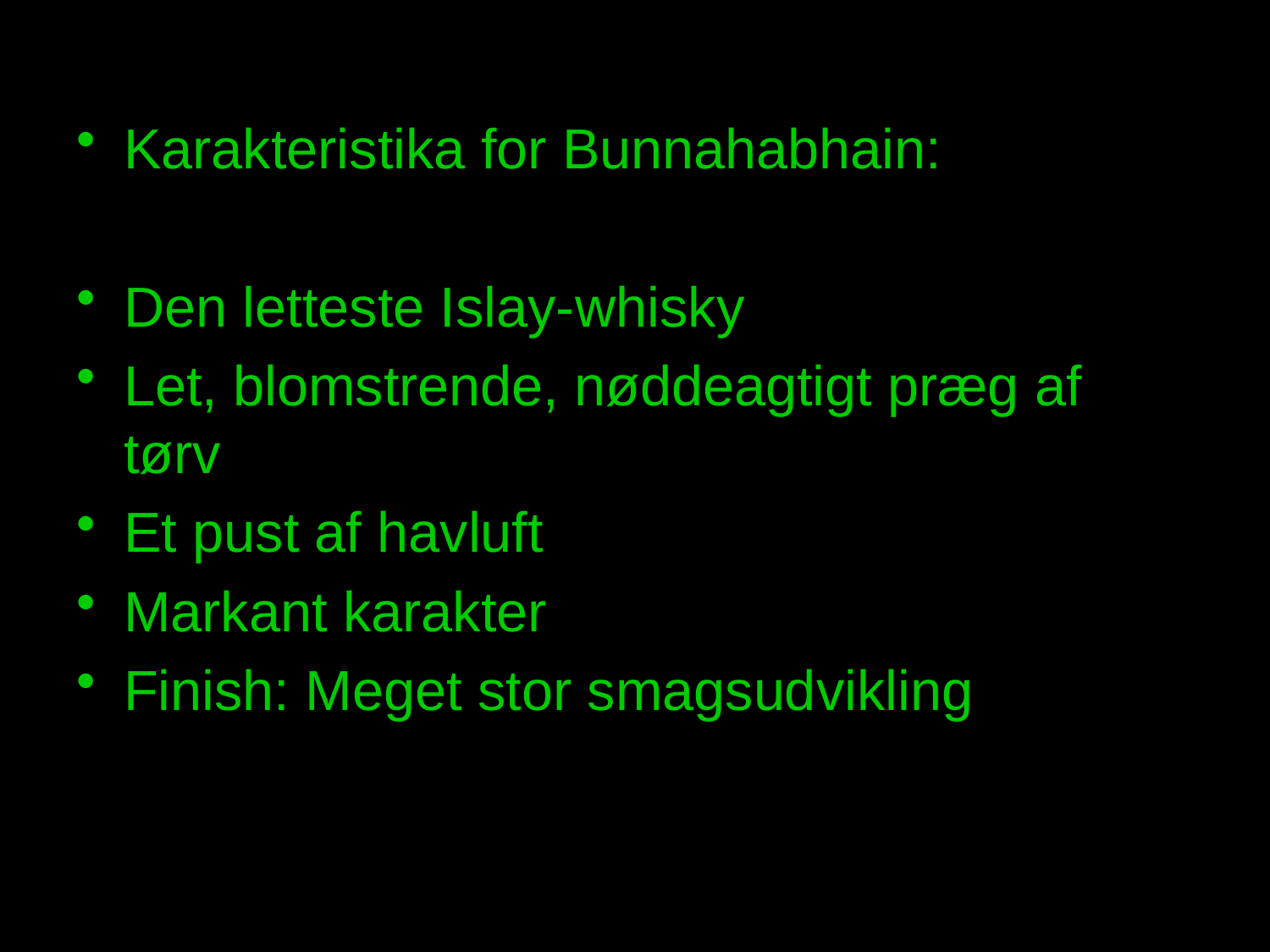

Karakteristika for Bunnahabhain:

Den letteste Islay-whisky
Let, blomstrende, nøddeagtigt præg af tørv
Et pust af havluft
Markant karakter
Finish: Meget stor smagsudvikling